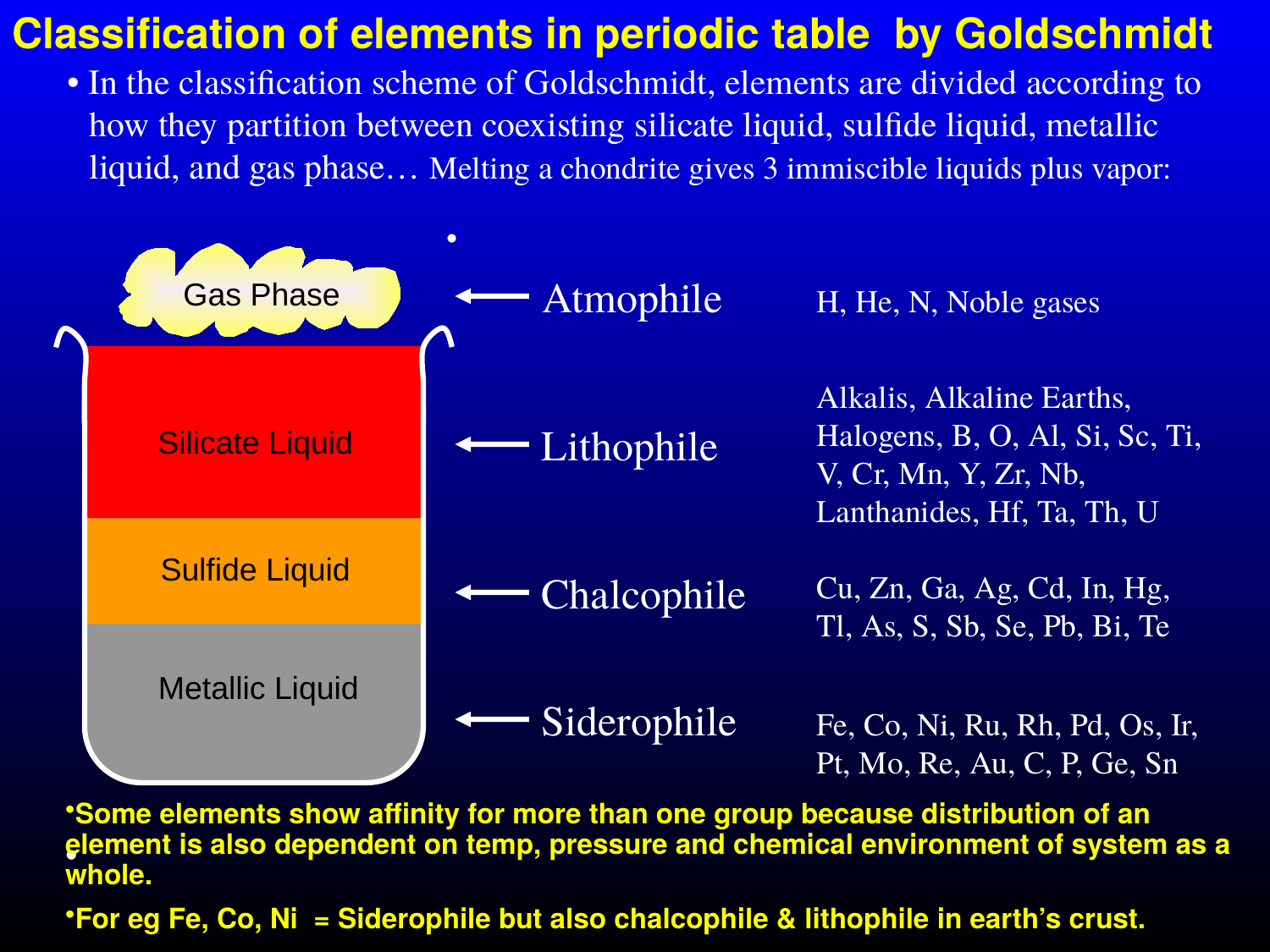

Classification of elements in periodic table  by Goldschmidt

• In the classification scheme of Goldschmidt, elements are divided according to how they partition between coexisting silicate liquid, sulfide liquid, metallic liquid, and gas phase… Melting a chondrite gives 3 immiscible liquids plus vapor:
•

Atmophile
Gas Phase
H, He, N, Noble gases

Alkalis, Alkaline Earths, Halogens, B, O, Al, Si, Sc, Ti, V, Cr, Mn, Y, Zr, Nb, Lanthanides, Hf, Ta, Th, U
Lithophile
Silicate Liquid

Sulfide Liquid
Chalcophile
Cu, Zn, Ga, Ag, Cd, In, Hg, Tl, As, S, Sb, Se, Pb, Bi, Te

Metallic Liquid
Siderophile
Fe, Co, Ni, Ru, Rh, Pd, Os, Ir, Pt, Mo, Re, Au, C, P, Ge, Sn

Some elements show affinity for more than one group because distribution of an element is also dependent on temp, pressure and chemical environment of system as a whole.
For eg Fe, Co, Ni  = Siderophile but also chalcophile & lithophile in earth’s crust.
•